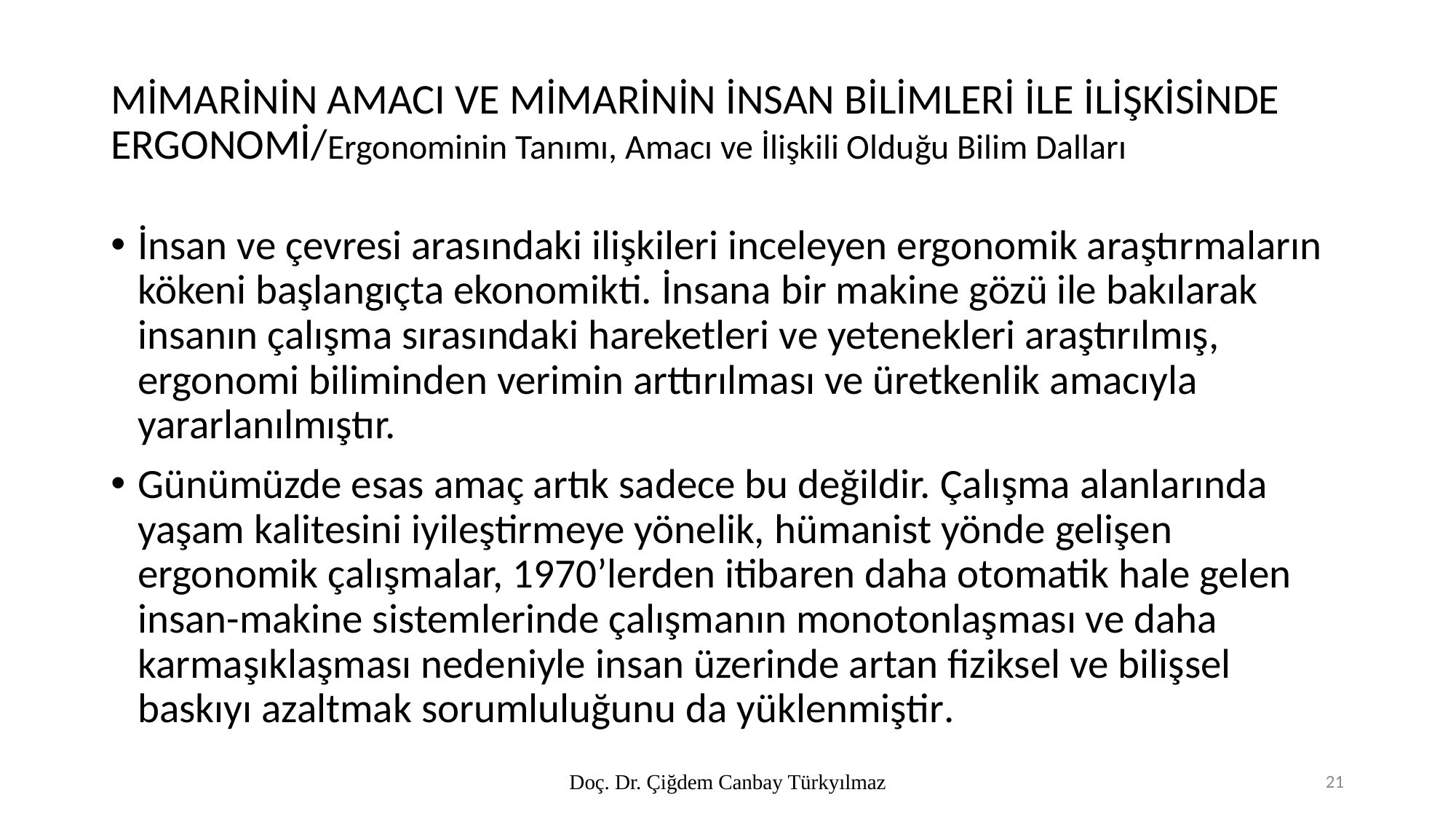

# MİMARİNİN AMACI VE MİMARİNİN İNSAN BİLİMLERİ İLE İLİŞKİSİNDE ERGONOMİ/Ergonominin Tanımı, Amacı ve İlişkili Olduğu Bilim Dalları
İnsan ve çevresi arasındaki ilişkileri inceleyen ergonomik araştırmaların kökeni başlangıçta ekonomikti. İnsana bir makine gözü ile bakılarak insanın çalışma sırasındaki hareketleri ve yetenekleri araştırılmış, ergonomi biliminden verimin arttırılması ve üretkenlik amacıyla yararlanılmıştır.
Günümüzde esas amaç artık sadece bu değildir. Çalışma alanlarında yaşam kalitesini iyileştirmeye yönelik, hümanist yönde gelişen ergonomik çalışmalar, 1970’lerden itibaren daha otomatik hale gelen insan-makine sistemlerinde çalışmanın monotonlaşması ve daha karmaşıklaşması nedeniyle insan üzerinde artan fiziksel ve bilişsel baskıyı azaltmak sorumluluğunu da yüklenmiştir.

Doç. Dr. Çiğdem Canbay Türkyılmaz
21